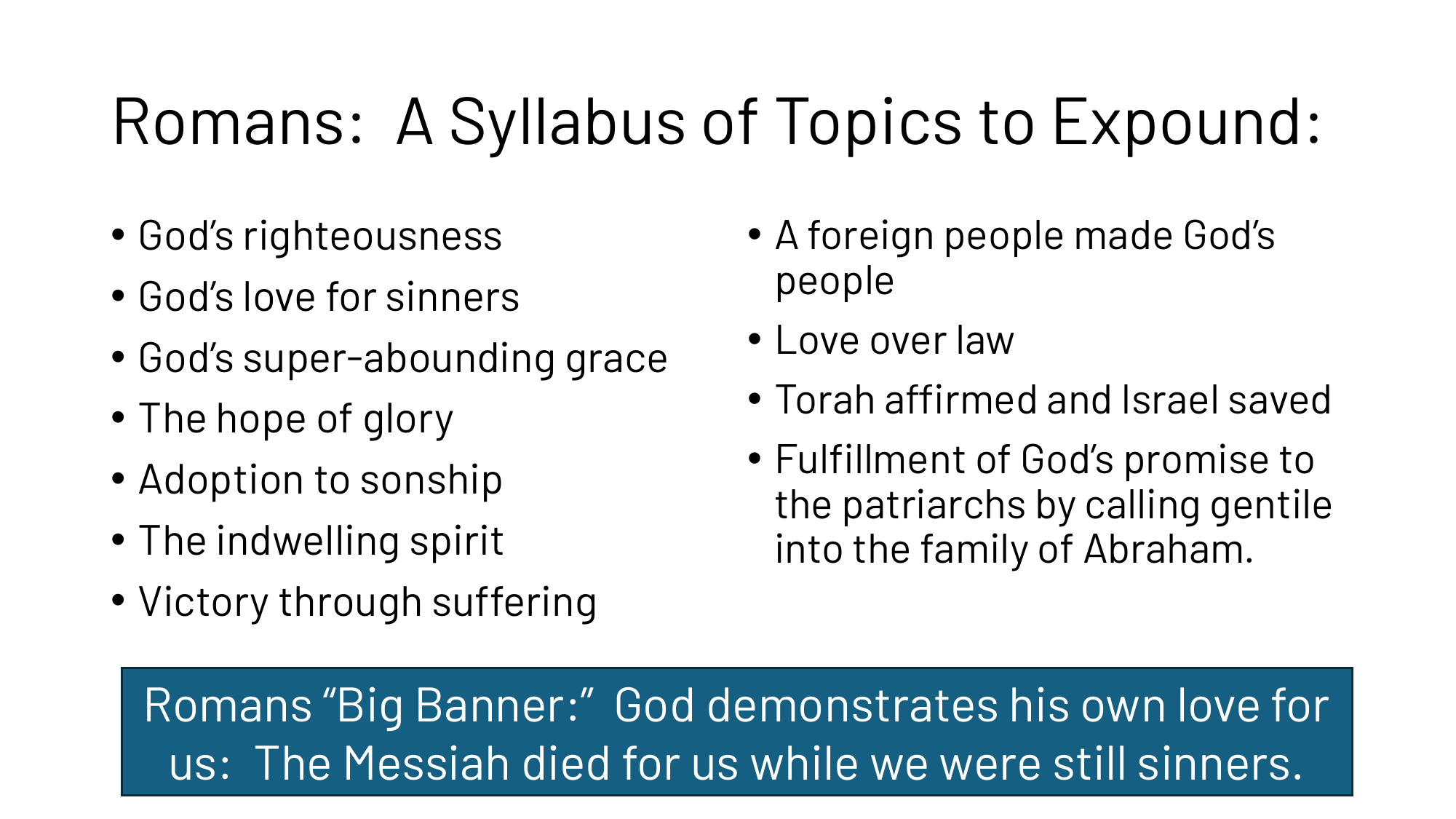

# Romans:  A Syllabus of Topics to Expound:
God’s righteousness
God’s love for sinners
God’s super-abounding grace
The hope of glory
Adoption to sonship
The indwelling spirit
Victory through suffering
A foreign people made God’s people
Love over law
Torah affirmed and Israel saved
Fulfillment of God’s promise to the patriarchs by calling gentile into the family of Abraham.
Romans “Big Banner:”  God demonstrates his own love for us:  The Messiah died for us while we were still sinners.